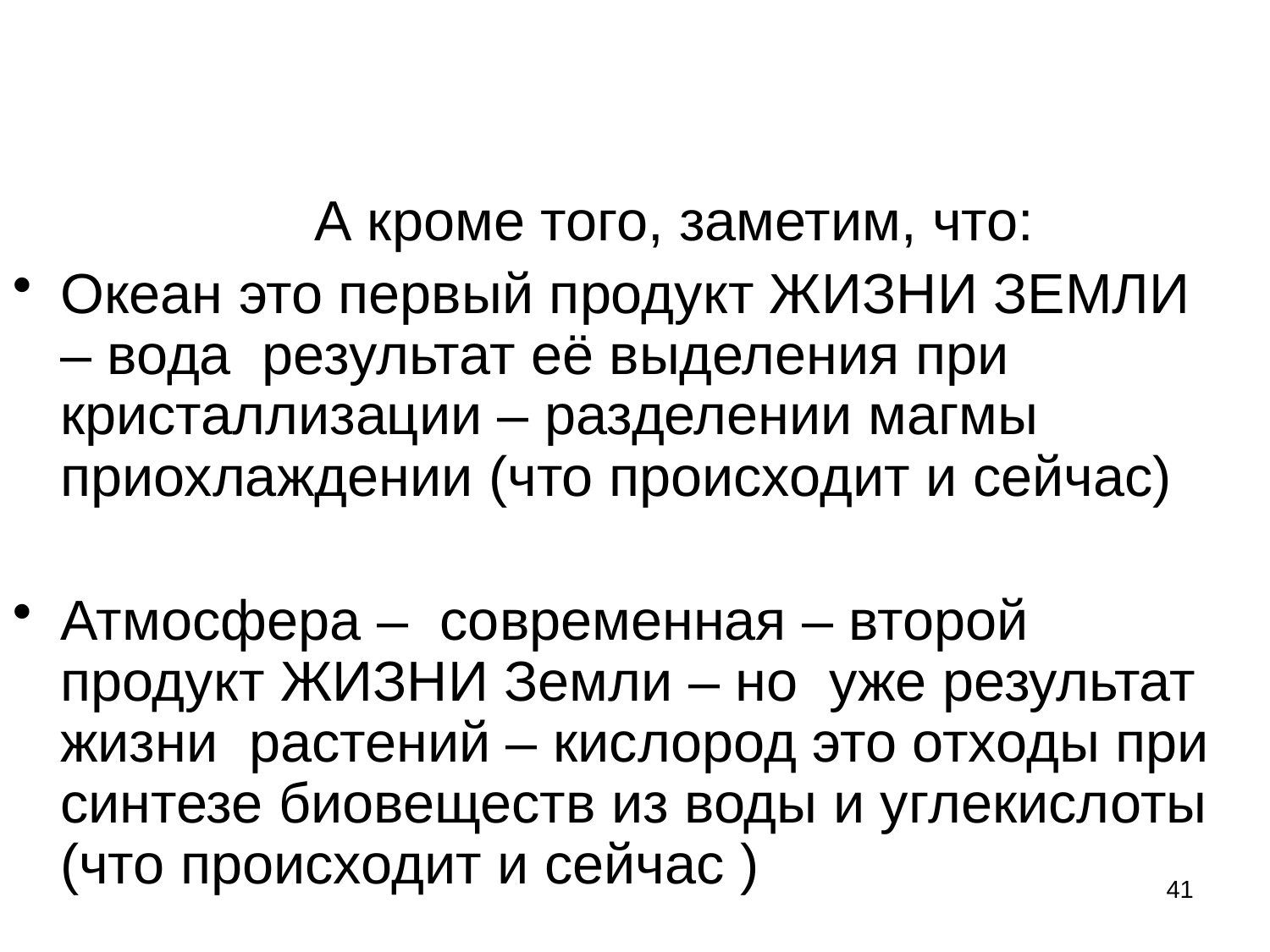

А кроме того, заметим, что:
Океан это первый продукт ЖИЗНИ ЗЕМЛИ – вода  результат её выделения при кристаллизации – разделении магмы приохлаждении (что происходит и сейчас)

Атмосфера –  современная – второй продукт ЖИЗНИ Земли – но  уже результат  жизни  растений – кислород это отходы при синтезе биовеществ из воды и углекислоты  (что происходит и сейчас )
41